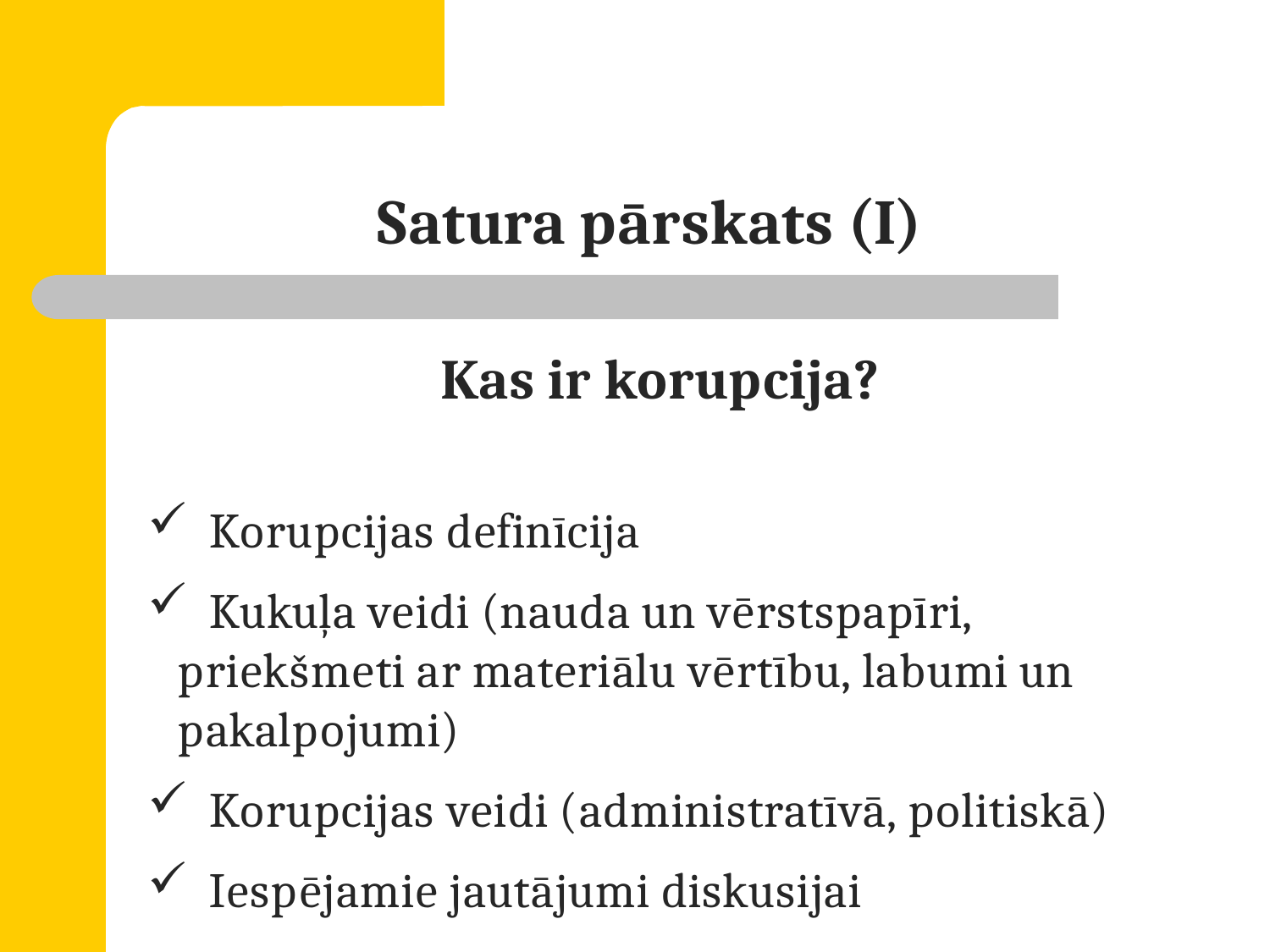

# Satura pārskats (I)
Kas ir korupcija?

  Korupcijas definīcija
  Kukuļa veidi (nauda un vērstspapīri, priekšmeti ar materiālu vērtību, labumi un pakalpojumi)
  Korupcijas veidi (administratīvā, politiskā)
  Iespējamie jautājumi diskusijai